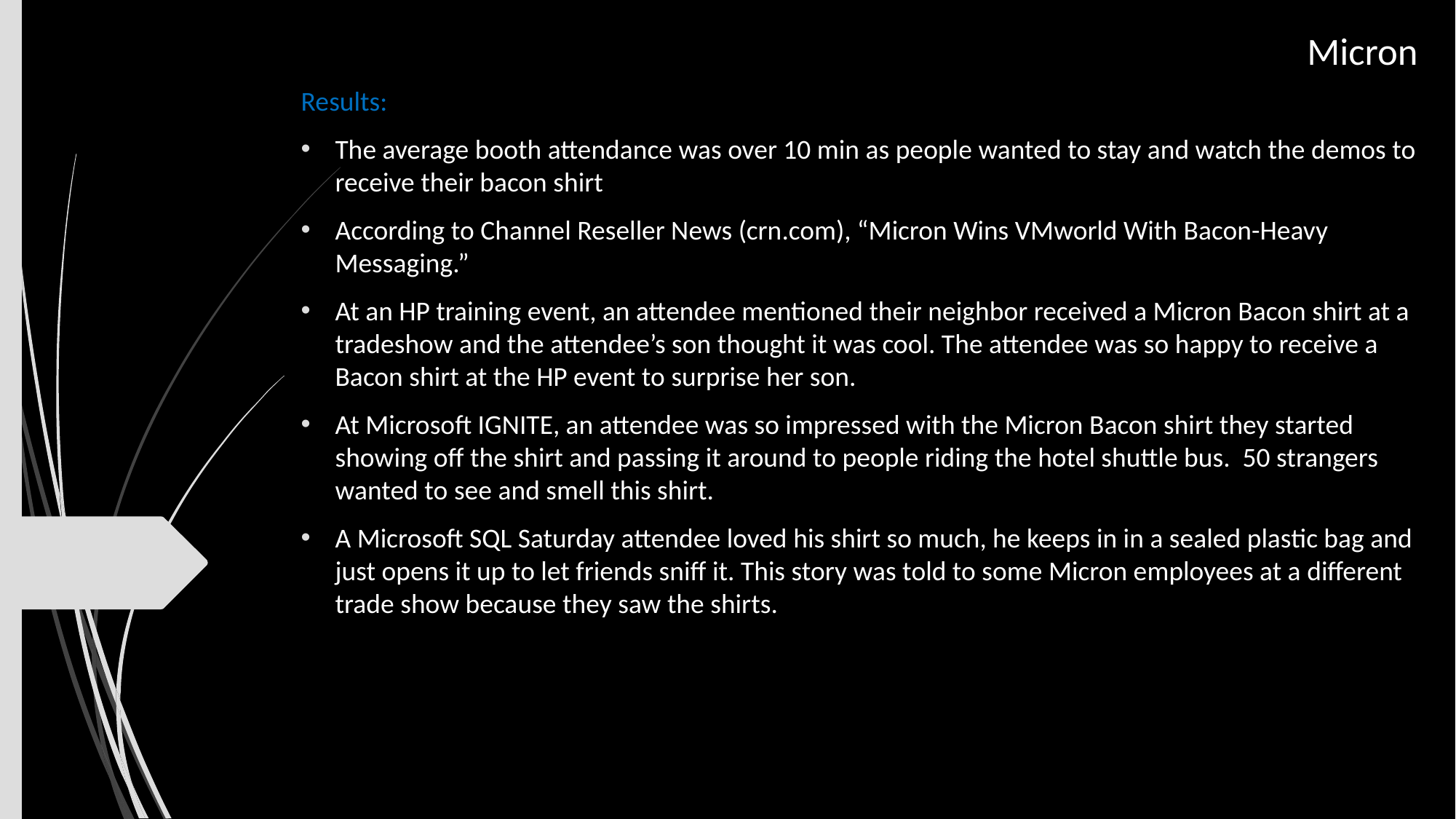

# Micron
Results:
The average booth attendance was over 10 min as people wanted to stay and watch the demos to receive their bacon shirt
According to Channel Reseller News (crn.com), “Micron Wins VMworld With Bacon-Heavy Messaging.”
At an HP training event, an attendee mentioned their neighbor received a Micron Bacon shirt at a tradeshow and the attendee’s son thought it was cool. The attendee was so happy to receive a Bacon shirt at the HP event to surprise her son.
At Microsoft IGNITE, an attendee was so impressed with the Micron Bacon shirt they started showing off the shirt and passing it around to people riding the hotel shuttle bus.  50 strangers wanted to see and smell this shirt.
A Microsoft SQL Saturday attendee loved his shirt so much, he keeps in in a sealed plastic bag and just opens it up to let friends sniff it. This story was told to some Micron employees at a different trade show because they saw the shirts.